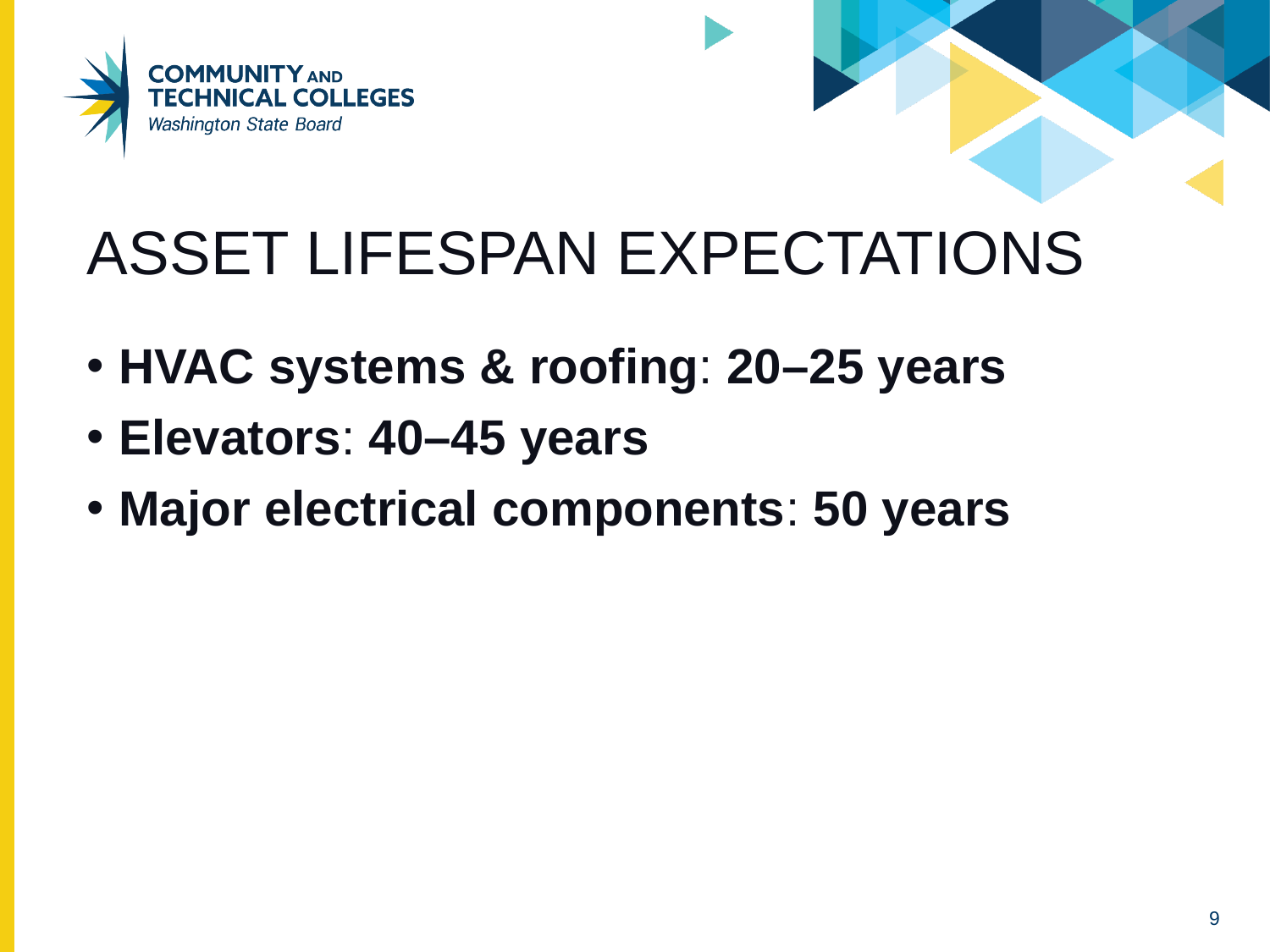

# Asset Lifespan Expectations
HVAC systems & roofing: 20–25 years
Elevators: 40–45 years
Major electrical components: 50 years
9